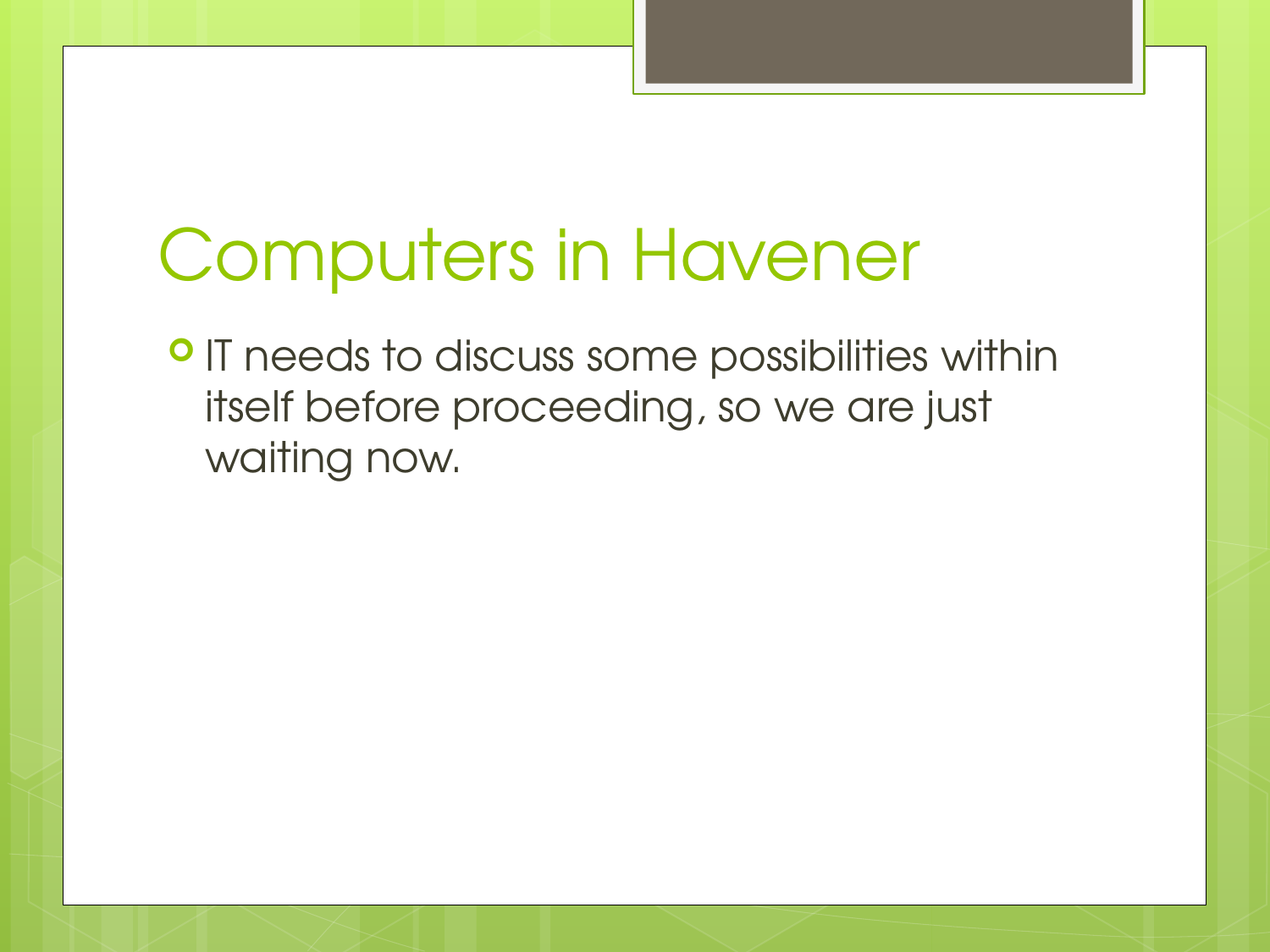

# Computers in Havener
IT needs to discuss some possibilities within itself before proceeding, so we are just waiting now.